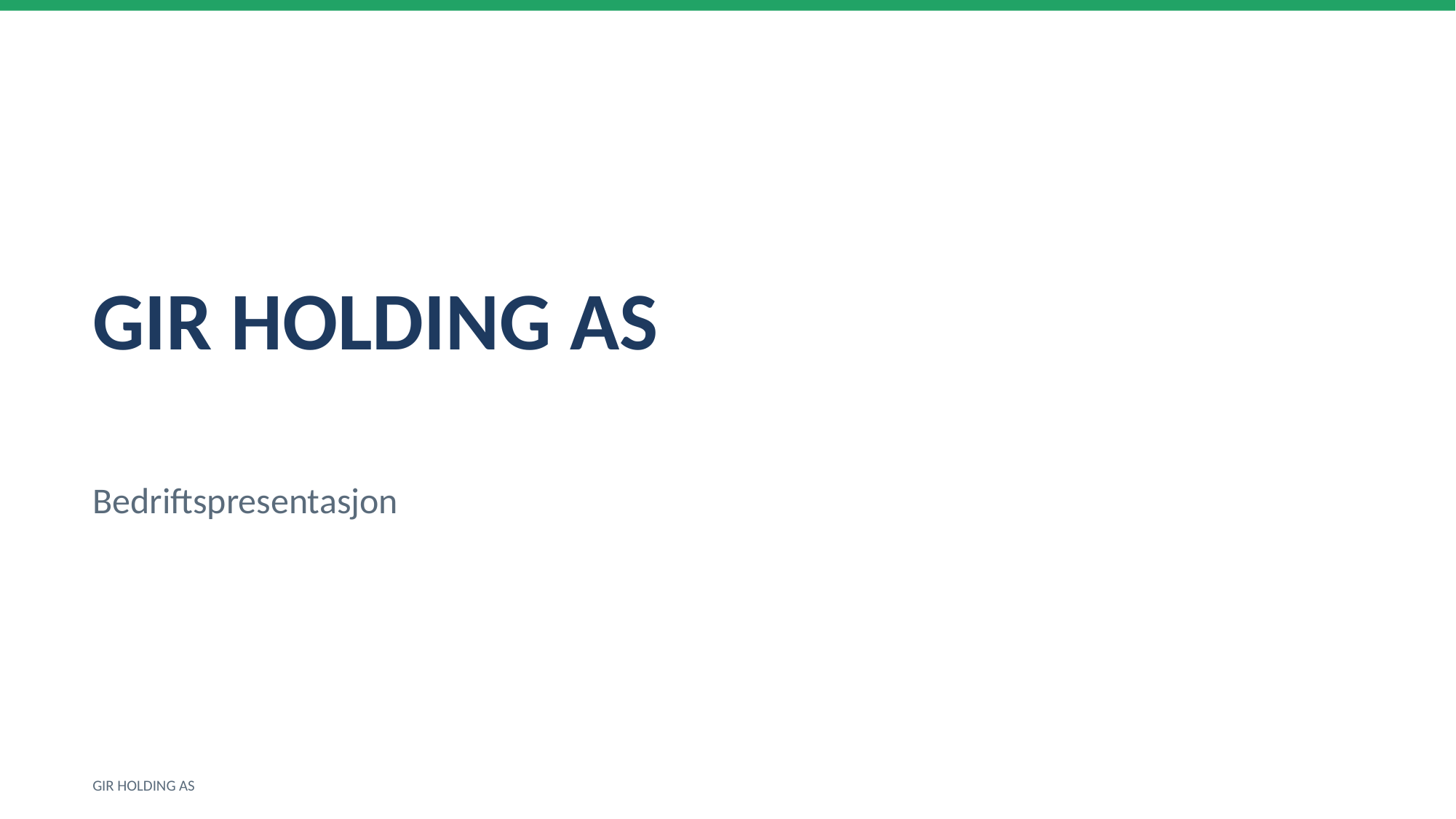

GIR HOLDING AS
Bedriftspresentasjon
GIR HOLDING AS